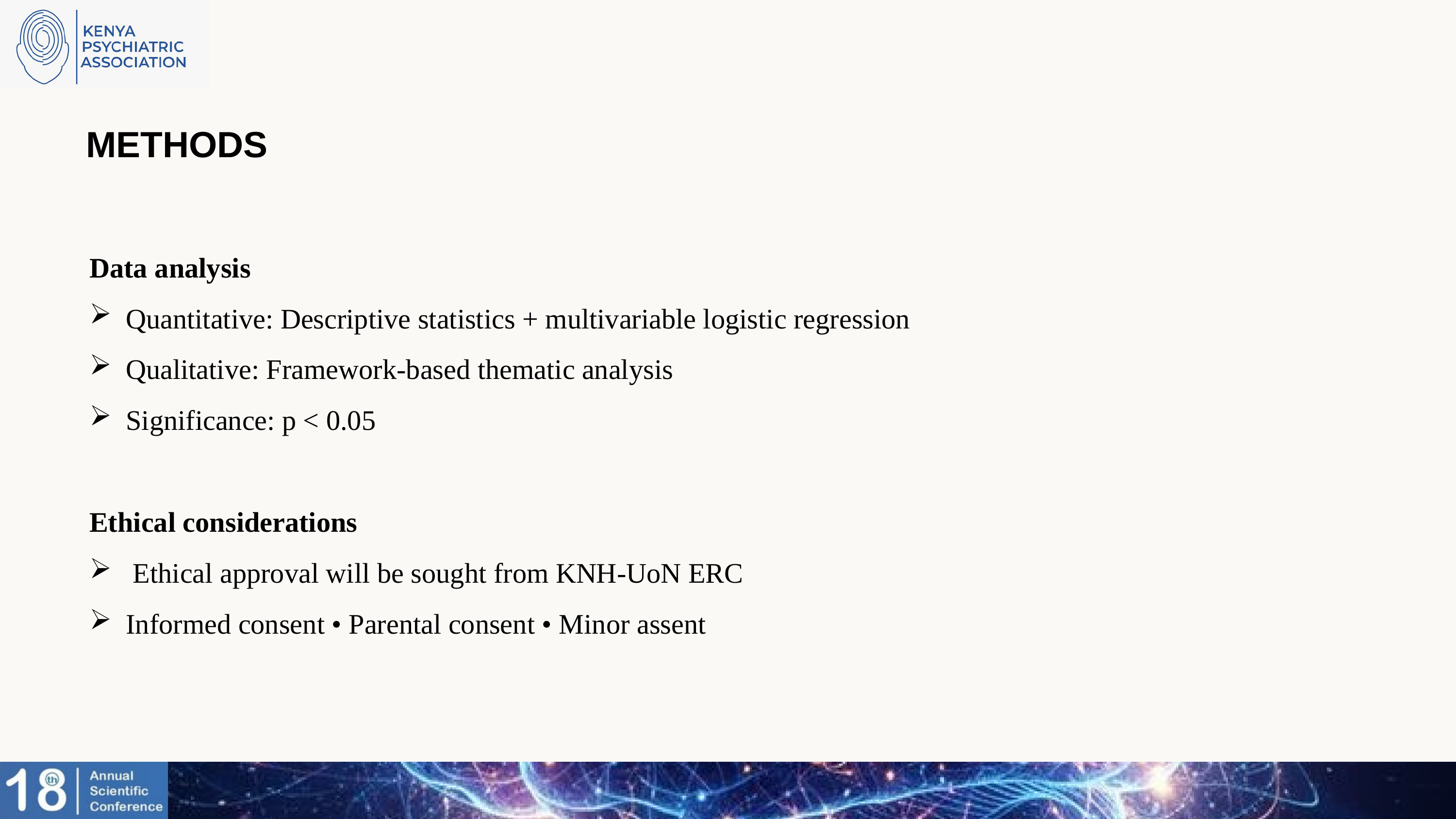

METHODS
Data analysis
Quantitative: Descriptive statistics + multivariable logistic regression
Qualitative: Framework-based thematic analysis
Significance: p < 0.05

Ethical considerations
 Ethical approval will be sought from KNH-UoN ERC
Informed consent • Parental consent • Minor assent